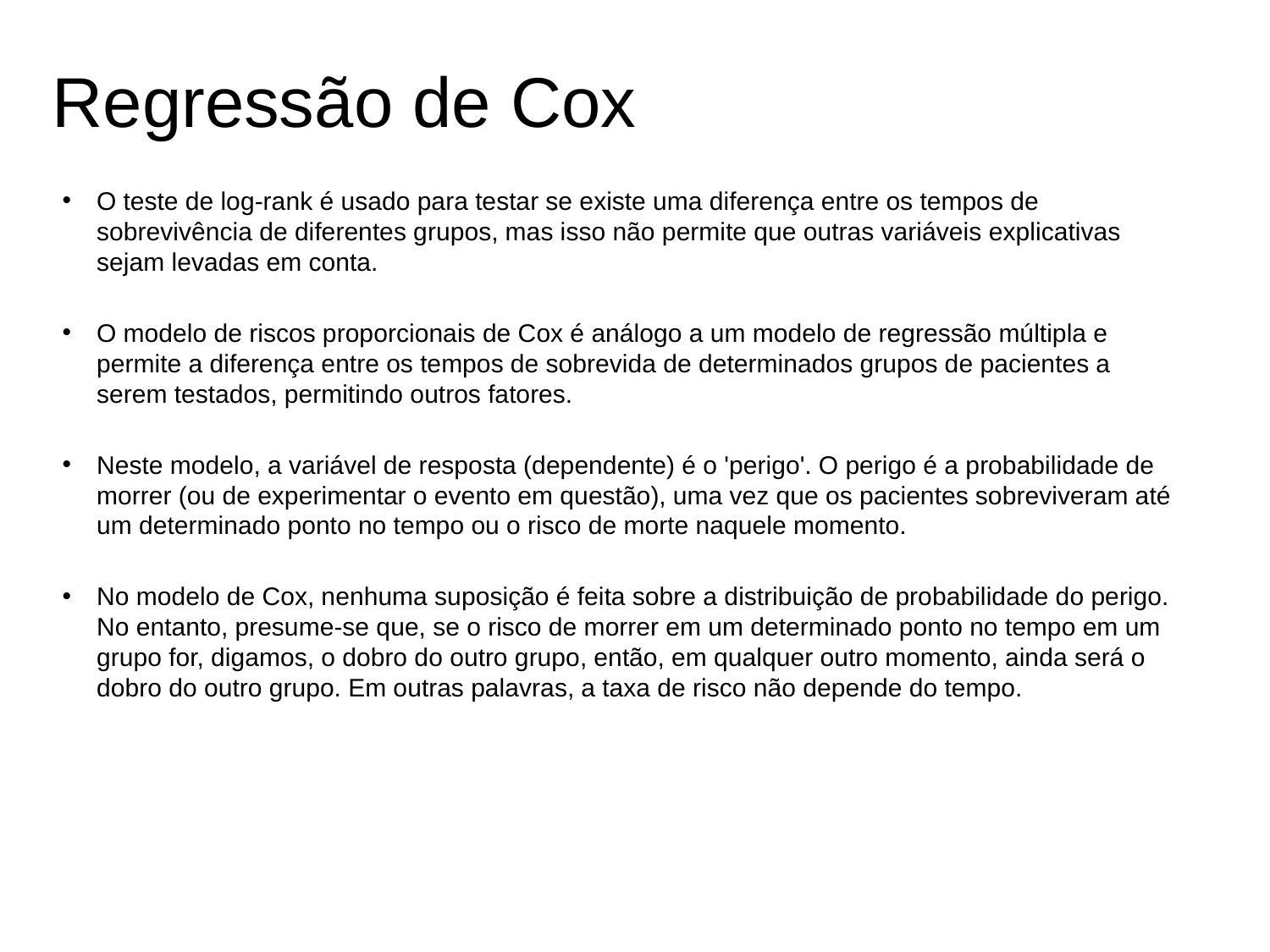

# Regressão de Cox
O teste de log-rank é usado para testar se existe uma diferença entre os tempos de sobrevivência de diferentes grupos, mas isso não permite que outras variáveis ​​explicativas sejam levadas em conta.

O modelo de riscos proporcionais de Cox é análogo a um modelo de regressão múltipla e permite a diferença entre os tempos de sobrevida de determinados grupos de pacientes a serem testados, permitindo outros fatores.

Neste modelo, a variável de resposta (dependente) é o 'perigo'. O perigo é a probabilidade de morrer (ou de experimentar o evento em questão), uma vez que os pacientes sobreviveram até um determinado ponto no tempo ou o risco de morte naquele momento.

No modelo de Cox, nenhuma suposição é feita sobre a distribuição de probabilidade do perigo. No entanto, presume-se que, se o risco de morrer em um determinado ponto no tempo em um grupo for, digamos, o dobro do outro grupo, então, em qualquer outro momento, ainda será o dobro do outro grupo. Em outras palavras, a taxa de risco não depende do tempo.